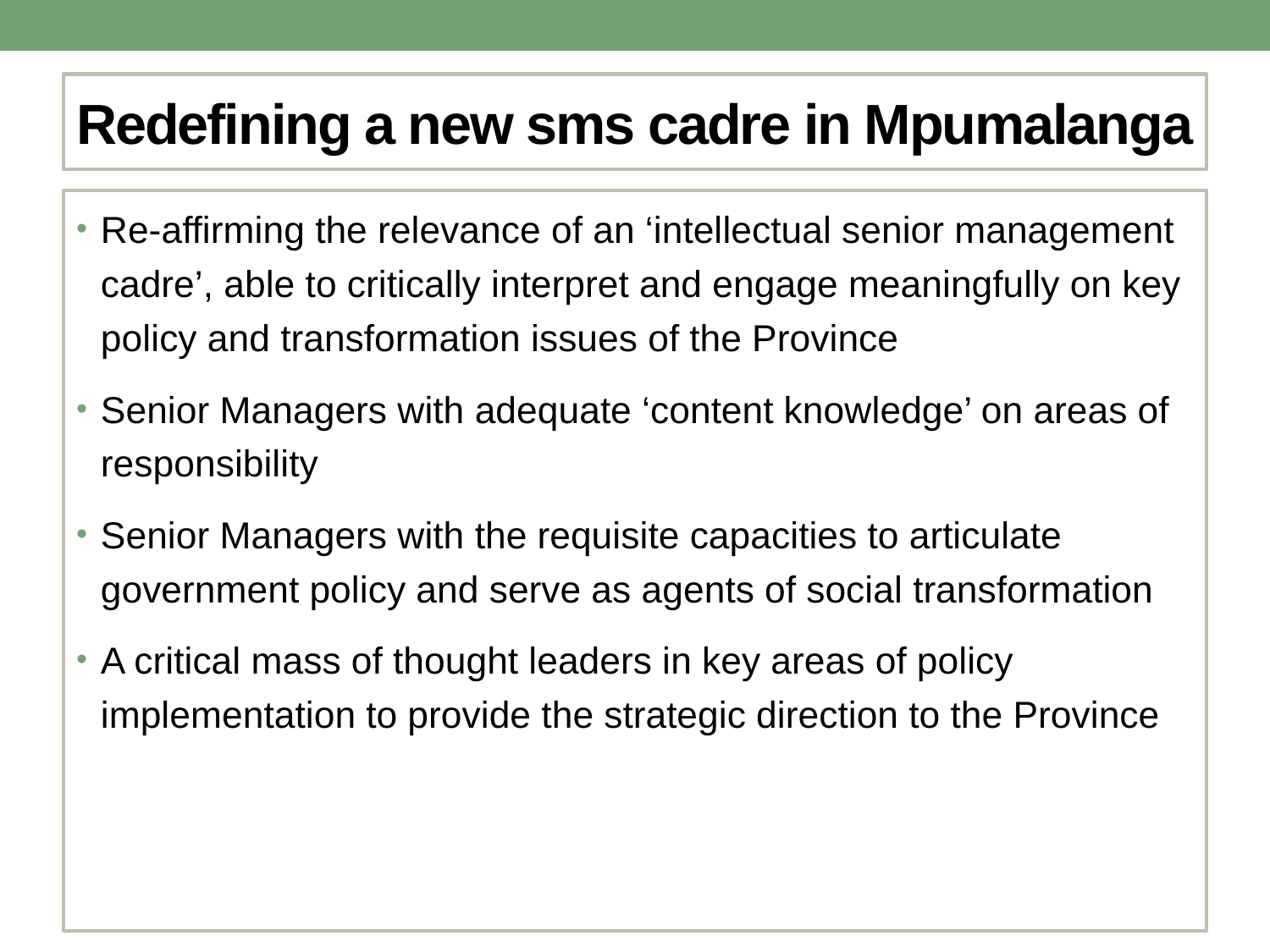

# Redefining a new sms cadre in Mpumalanga
Re-affirming the relevance of an ‘intellectual senior management cadre’, able to critically interpret and engage meaningfully on key policy and transformation issues of the Province
Senior Managers with adequate ‘content knowledge’ on areas of responsibility
Senior Managers with the requisite capacities to articulate government policy and serve as agents of social transformation
A critical mass of thought leaders in key areas of policy implementation to provide the strategic direction to the Province